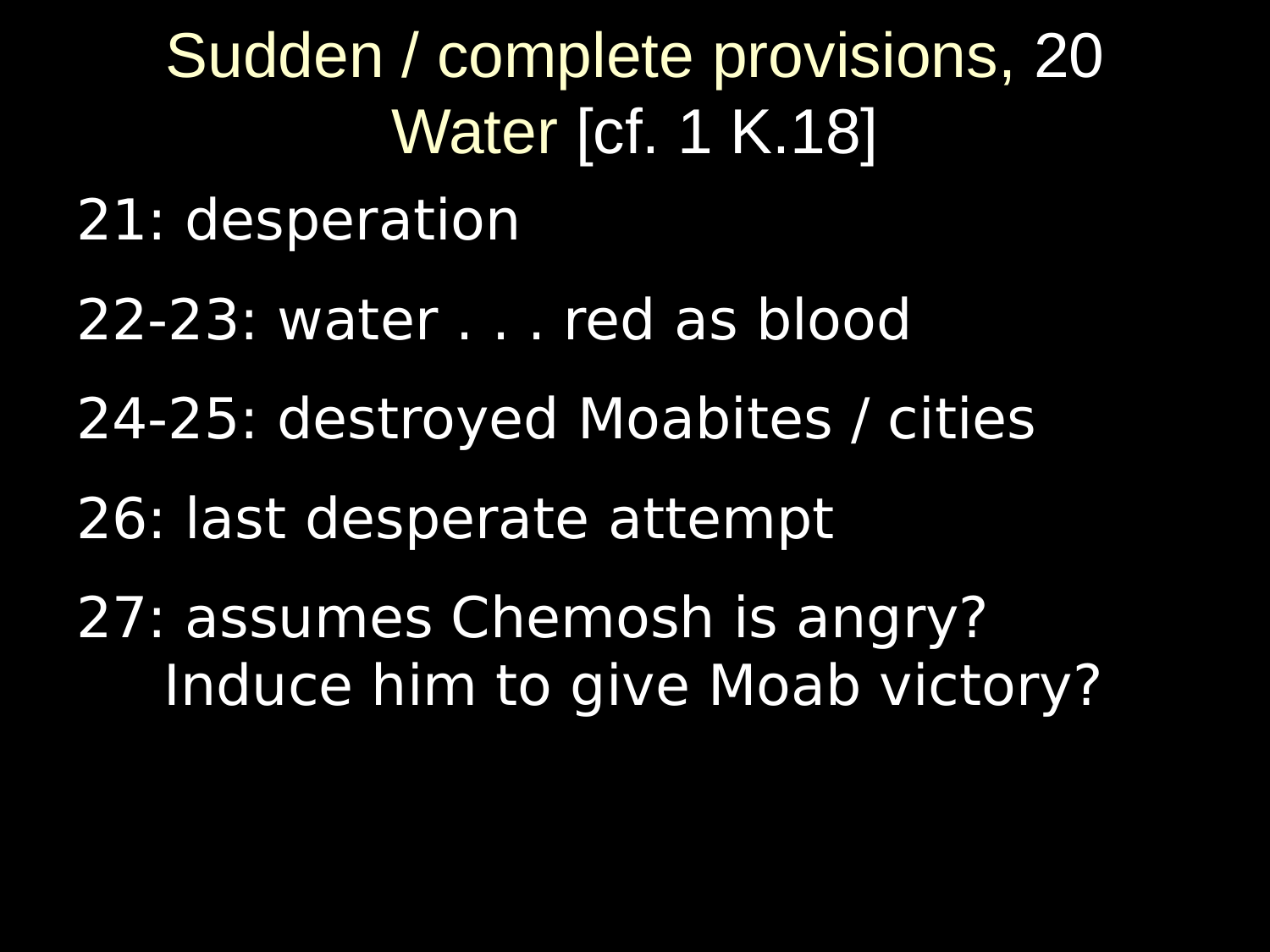

# Sudden / complete provisions, 20 Water [cf. 1 K.18]
21: desperation
22-23: water . . . red as blood
24-25: destroyed Moabites / cities
26: last desperate attempt
27: assumes Chemosh is angry?  Induce him to give Moab victory?